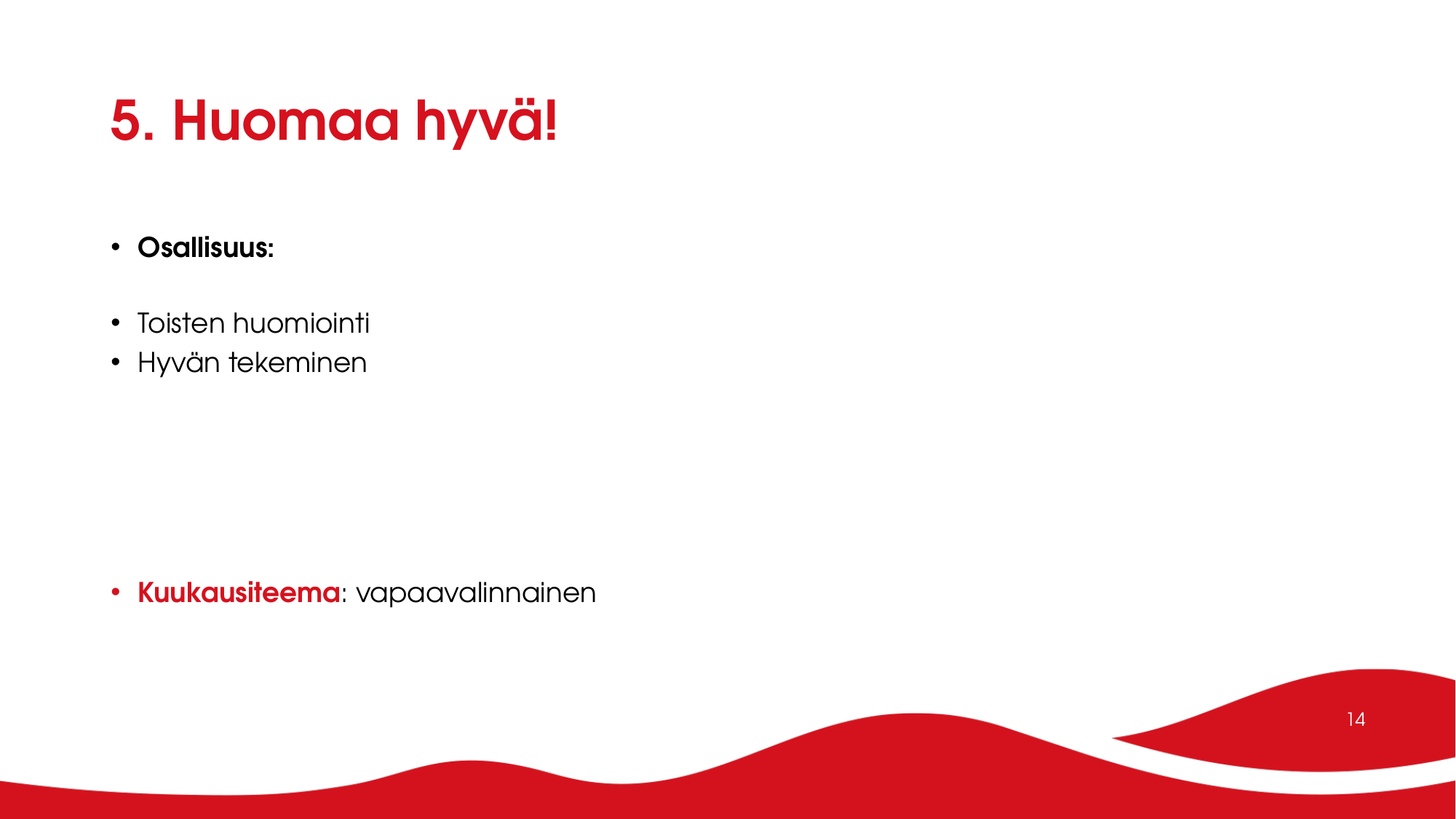

# 5. Huomaa hyvä!
Osallisuus:
Toisten huomiointi
Hyvän tekeminen

Kuukausiteema: vapaavalinnainen

14